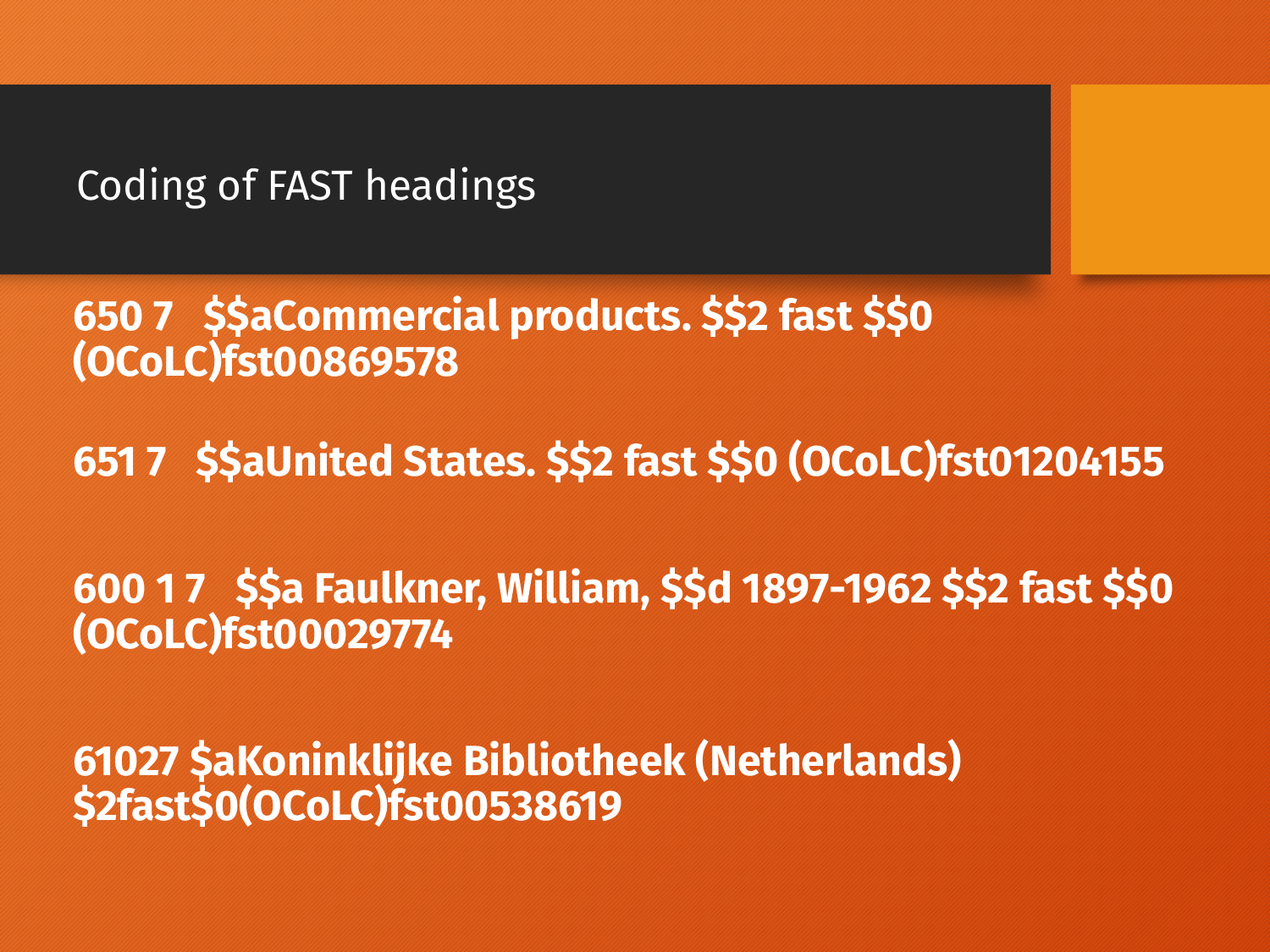

# Coding of FAST headings

650 7   $$aCommercial products. $$2 fast $$0 (OCoLC)fst00869578

651 7   $$aUnited States. $$2 fast $$0 (OCoLC)fst01204155

600 1 7   $$a Faulkner, William, $$d 1897-1962 $$2 fast $$0 (OCoLC)fst00029774

61027 $aKoninklijke Bibliotheek (Netherlands)$2fast$0(OCoLC)fst00538619